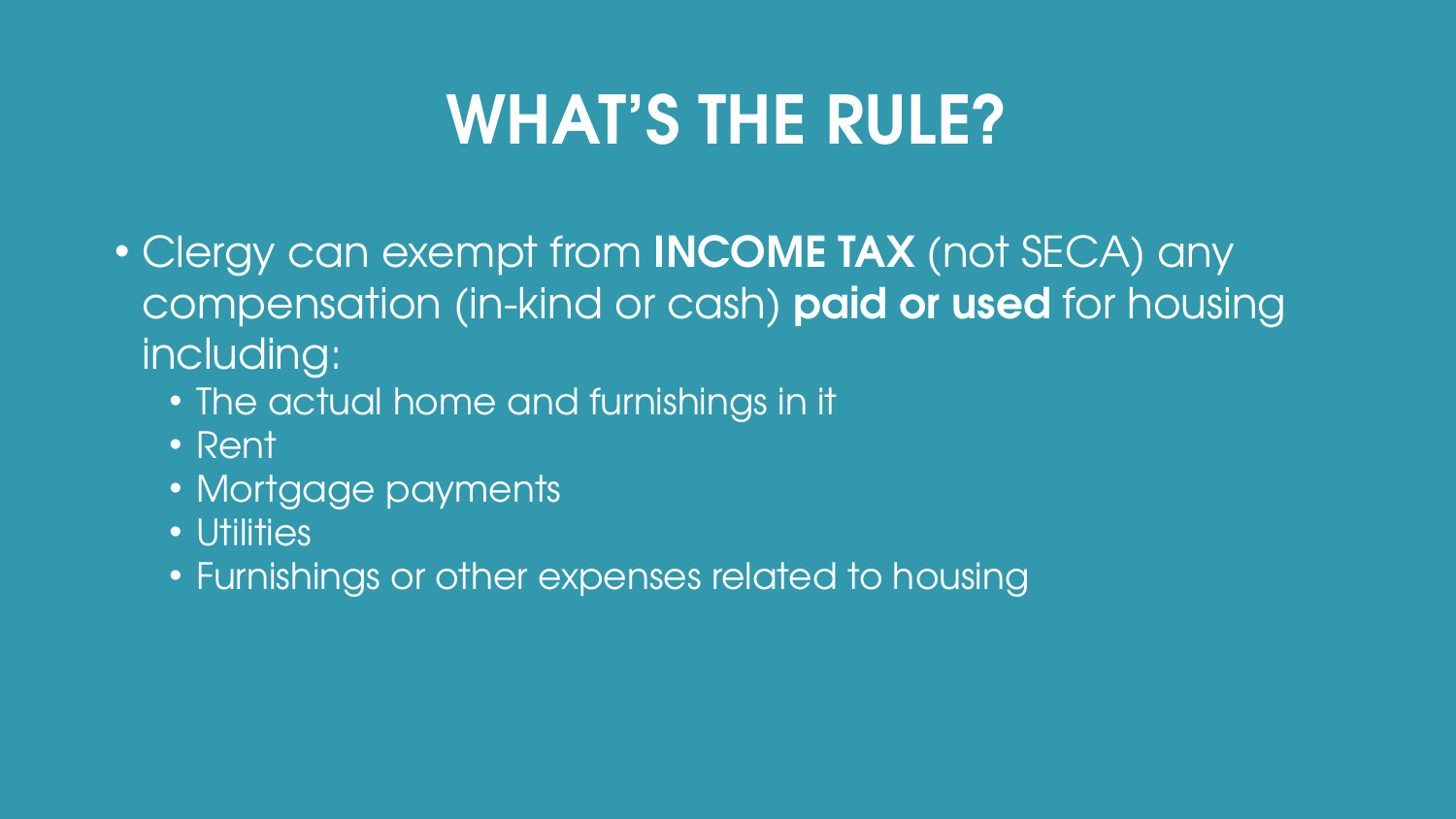

# WHAT’S THE RULE?
Clergy can exempt from INCOME TAX (not SECA) any compensation (in-kind or cash) paid or used for housing including:
The actual home and furnishings in it
Rent
Mortgage payments
Utilities
Furnishings or other expenses related to housing